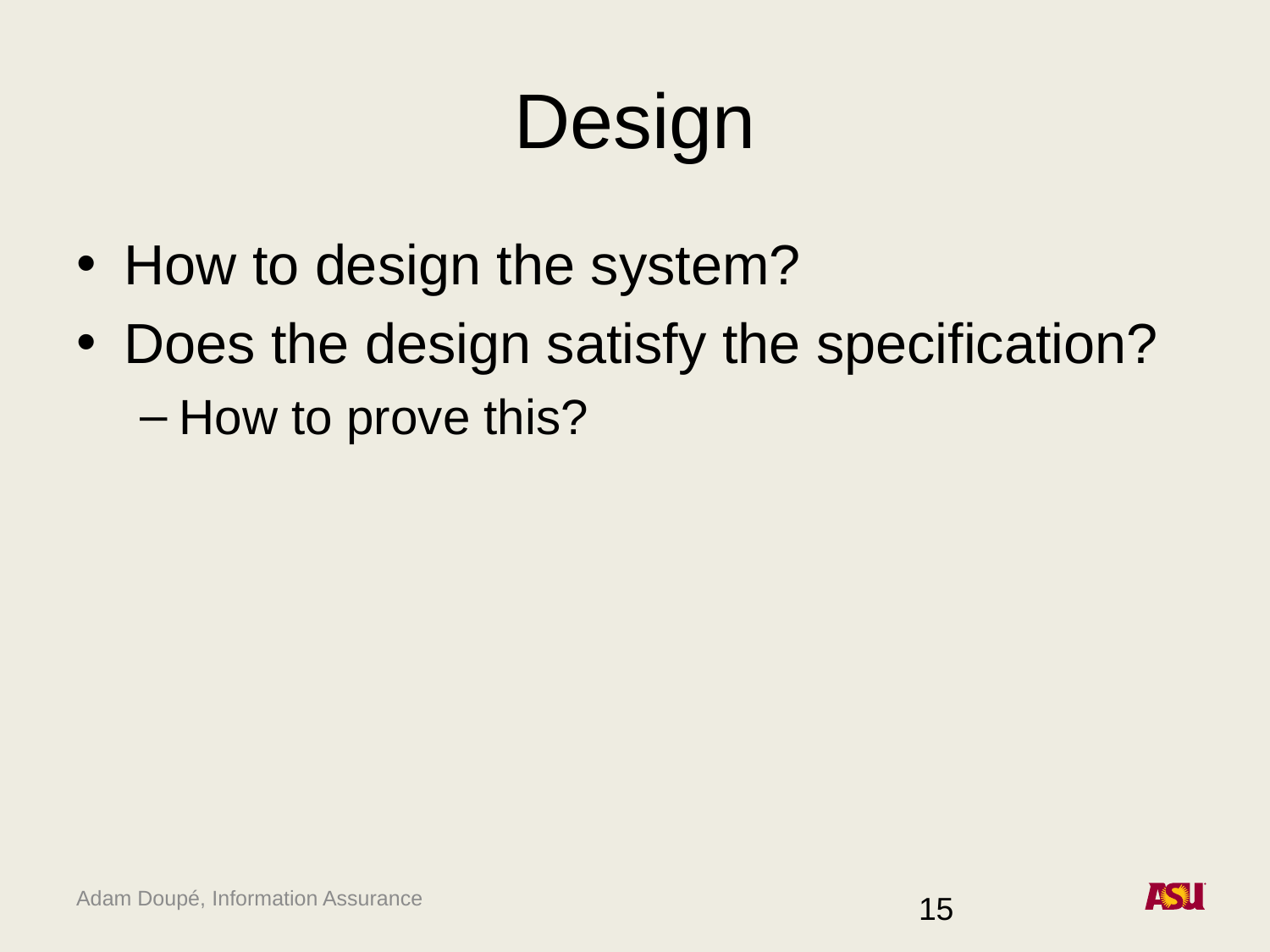

# Design
How to design the system?
Does the design satisfy the specification?
How to prove this?
15